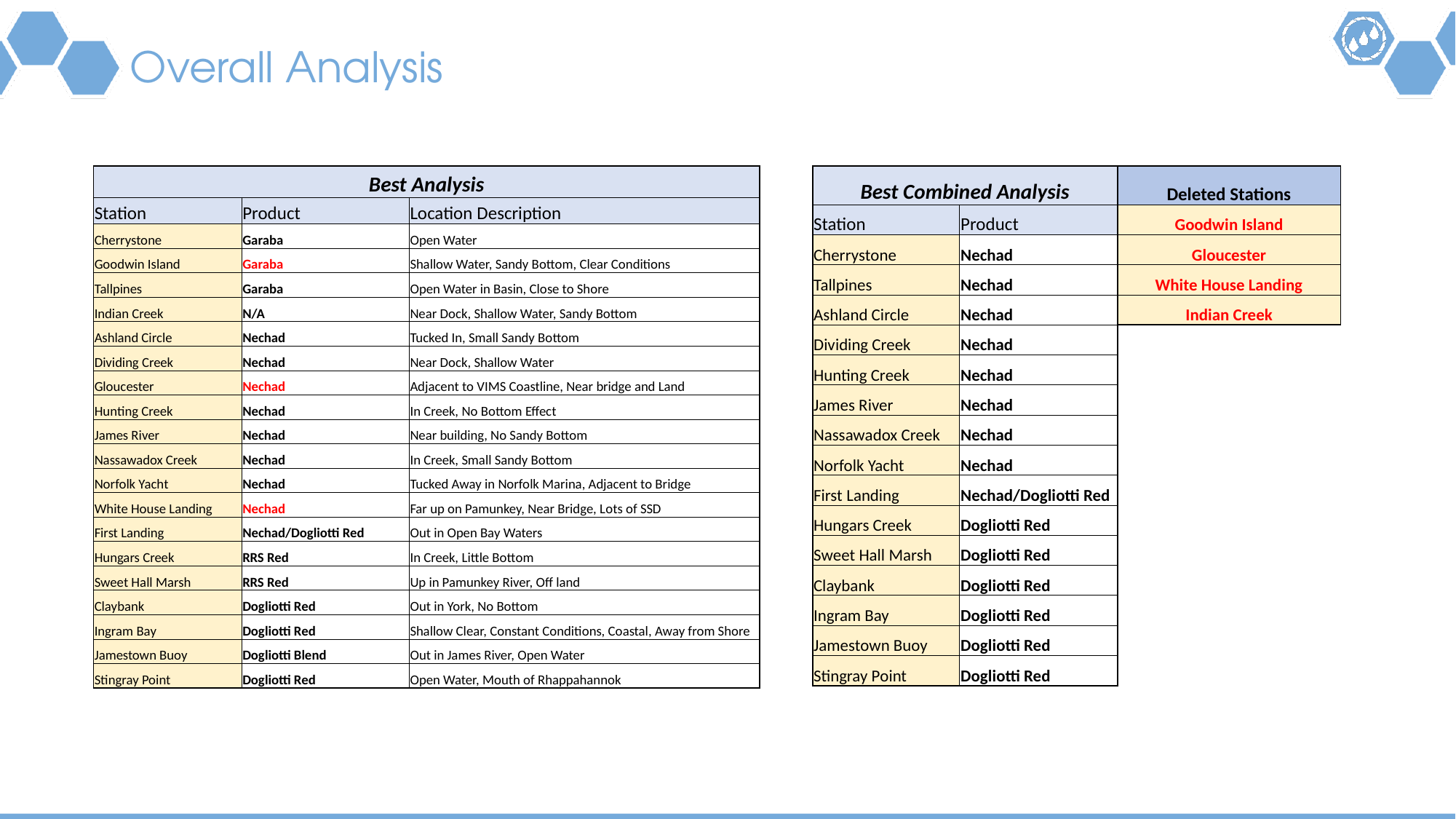

# Overall Analysis
| Best Analysis |  |  |
| --- | --- | --- |
| Station | Product | Location Description |
| Cherrystone | Garaba | Open Water |
| Goodwin Island | Garaba | Shallow Water, Sandy Bottom, Clear Conditions |
| Tallpines | Garaba | Open Water in Basin, Close to Shore |
| Indian Creek | N/A | Near Dock, Shallow Water, Sandy Bottom |
| Ashland Circle | Nechad | Tucked In, Small Sandy Bottom |
| Dividing Creek | Nechad | Near Dock, Shallow Water |
| Gloucester | Nechad | Adjacent to VIMS Coastline, Near bridge and Land |
| Hunting Creek | Nechad | In Creek, No Bottom Effect |
| James River | Nechad | Near building, No Sandy Bottom |
| Nassawadox Creek | Nechad | In Creek, Small Sandy Bottom |
| Norfolk Yacht | Nechad | Tucked Away in Norfolk Marina, Adjacent to Bridge |
| White House Landing | Nechad | Far up on Pamunkey, Near Bridge, Lots of SSD |
| First Landing | Nechad/Dogliotti Red | Out in Open Bay Waters |
| Hungars Creek | RRS Red | In Creek, Little Bottom |
| Sweet Hall Marsh | RRS Red | Up in Pamunkey River, Off land |
| Claybank | Dogliotti Red | Out in York, No Bottom |
| Ingram Bay | Dogliotti Red | Shallow Clear, Constant Conditions, Coastal, Away from Shore |
| Jamestown Buoy | Dogliotti Blend | Out in James River, Open Water |
| Stingray Point | Dogliotti Red | Open Water, Mouth of Rhappahannok |
| Best Combined Analysis |  | Deleted Stations |  |
| --- | --- | --- | --- |
| Station | Product | Goodwin Island |  |
| Cherrystone | Nechad | Gloucester |  |
| Tallpines | Nechad | White House Landing |  |
| Ashland Circle | Nechad | Indian Creek |  |
| Dividing Creek | Nechad |  |  |
| Hunting Creek | Nechad |  |  |
| James River | Nechad |  |  |
| Nassawadox Creek | Nechad |  |  |
| Norfolk Yacht | Nechad |  |  |
| First Landing | Nechad/Dogliotti Red |  |  |
| Hungars Creek | Dogliotti Red |  |  |
| Sweet Hall Marsh | Dogliotti Red |  |  |
| Claybank | Dogliotti Red |  |  |
| Ingram Bay | Dogliotti Red |  |  |
| Jamestown Buoy | Dogliotti Red |  |  |
| Stingray Point | Dogliotti Red |  |  |